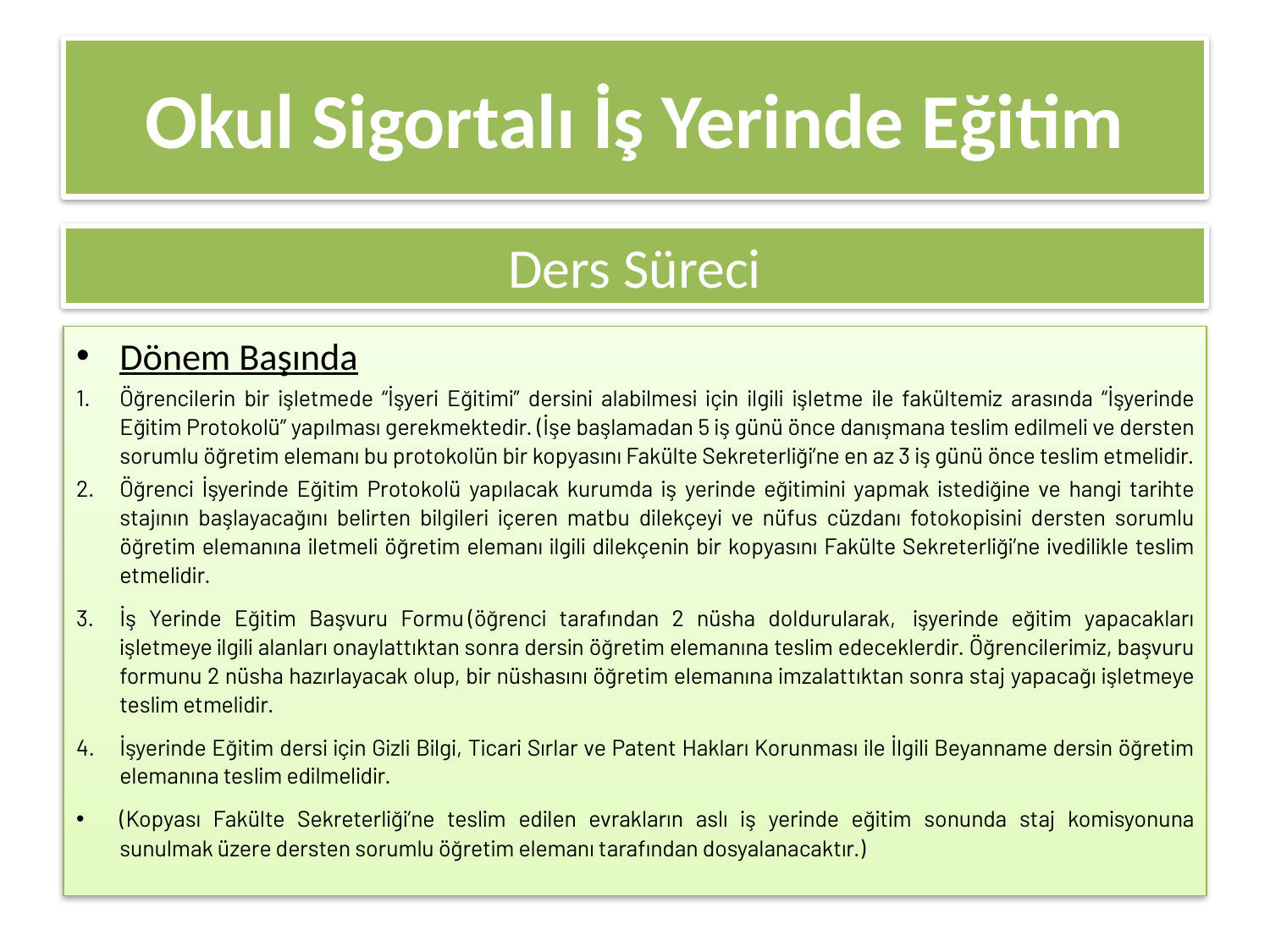

# Okul Sigortalı İş Yerinde Eğitim
Ders Süreci
Dönem Başında
Öğrencilerin bir işletmede “İşyeri Eğitimi” dersini alabilmesi için ilgili işletme ile fakültemiz arasında “İşyerinde Eğitim Protokolü” yapılması gerekmektedir. (İşe başlamadan 5 iş günü önce danışmana teslim edilmeli ve dersten sorumlu öğretim elemanı bu protokolün bir kopyasını Fakülte Sekreterliği’ne en az 3 iş günü önce teslim etmelidir.
Öğrenci İşyerinde Eğitim Protokolü yapılacak kurumda iş yerinde eğitimini yapmak istediğine ve hangi tarihte stajının başlayacağını belirten bilgileri içeren matbu dilekçeyi ve nüfus cüzdanı fotokopisini dersten sorumlu öğretim elemanına iletmeli öğretim elemanı ilgili dilekçenin bir kopyasını Fakülte Sekreterliği’ne ivedilikle teslim etmelidir.
İş Yerinde Eğitim Başvuru Formu (öğrenci tarafından 2 nüsha doldurularak,  işyerinde eğitim yapacakları işletmeye ilgili alanları onaylattıktan sonra dersin öğretim elemanına teslim edeceklerdir. Öğrencilerimiz, başvuru formunu 2 nüsha hazırlayacak olup, bir nüshasını öğretim elemanına imzalattıktan sonra staj yapacağı işletmeye teslim etmelidir.
İşyerinde Eğitim dersi için Gizli Bilgi, Ticari Sırlar ve Patent Hakları Korunması ile İlgili Beyanname dersin öğretim elemanına teslim edilmelidir.
(Kopyası Fakülte Sekreterliği’ne teslim edilen evrakların aslı iş yerinde eğitim sonunda staj komisyonuna sunulmak üzere dersten sorumlu öğretim elemanı tarafından dosyalanacaktır.)